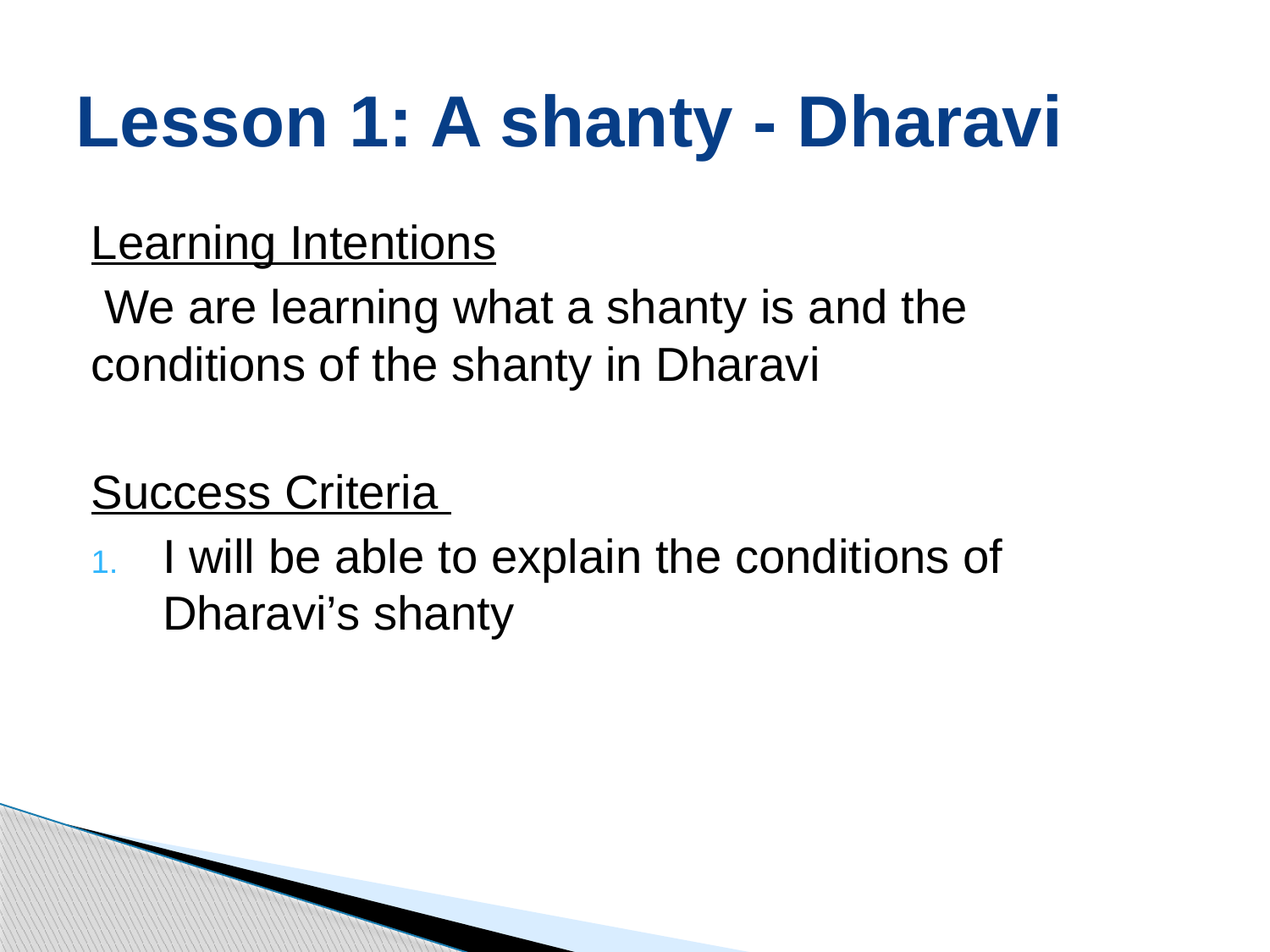

# Lesson 1: A shanty - Dharavi
Learning Intentions
 We are learning what a shanty is and the conditions of the shanty in Dharavi

Success Criteria
I will be able to explain the conditions of Dharavi’s shanty